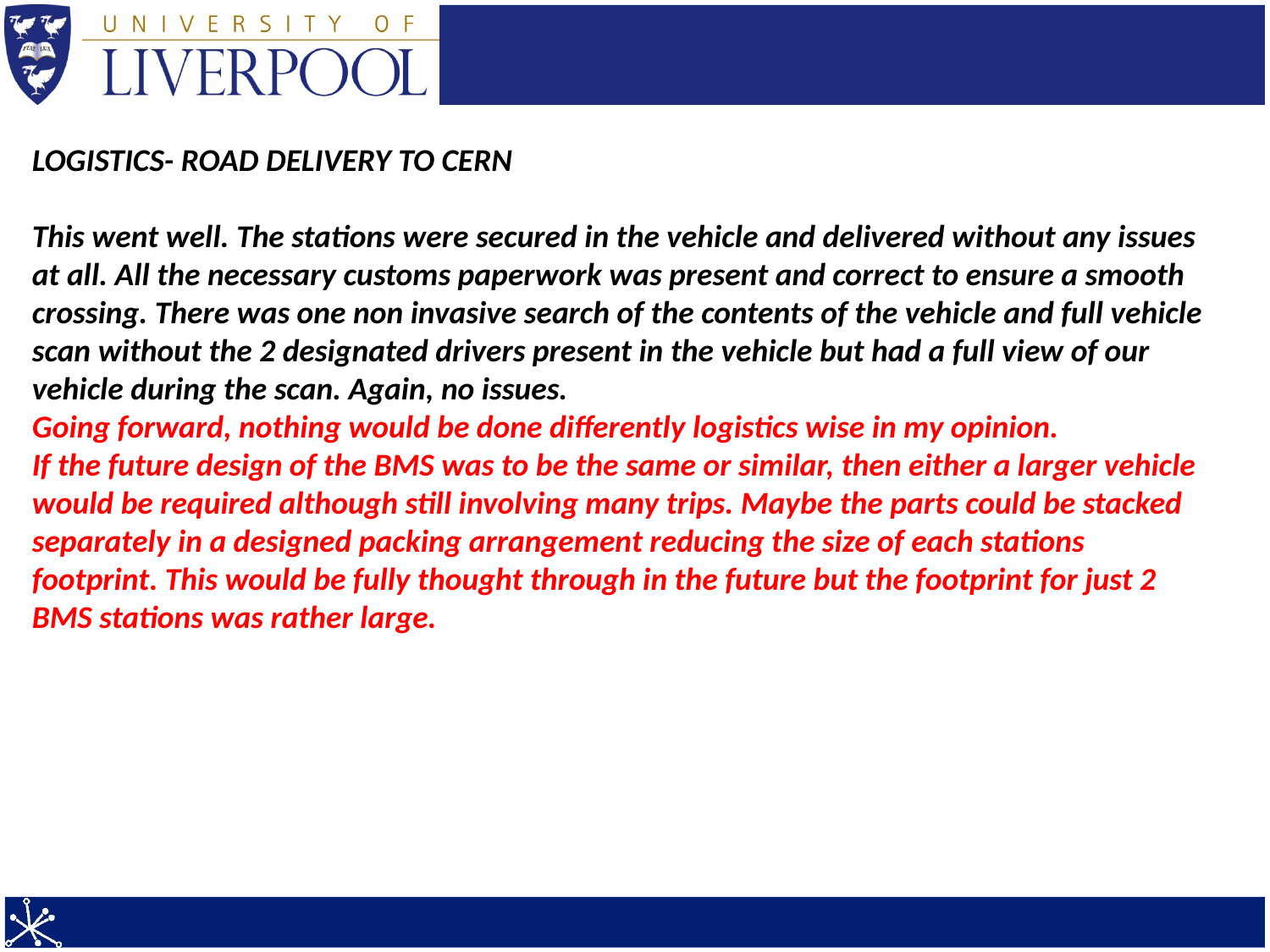

LOGISTICS- ROAD DELIVERY TO CERN

This went well. The stations were secured in the vehicle and delivered without any issues at all. All the necessary customs paperwork was present and correct to ensure a smooth crossing. There was one non invasive search of the contents of the vehicle and full vehicle scan without the 2 designated drivers present in the vehicle but had a full view of our vehicle during the scan. Again, no issues.
Going forward, nothing would be done differently logistics wise in my opinion.
If the future design of the BMS was to be the same or similar, then either a larger vehicle would be required although still involving many trips. Maybe the parts could be stacked separately in a designed packing arrangement reducing the size of each stations footprint. This would be fully thought through in the future but the footprint for just 2 BMS stations was rather large.